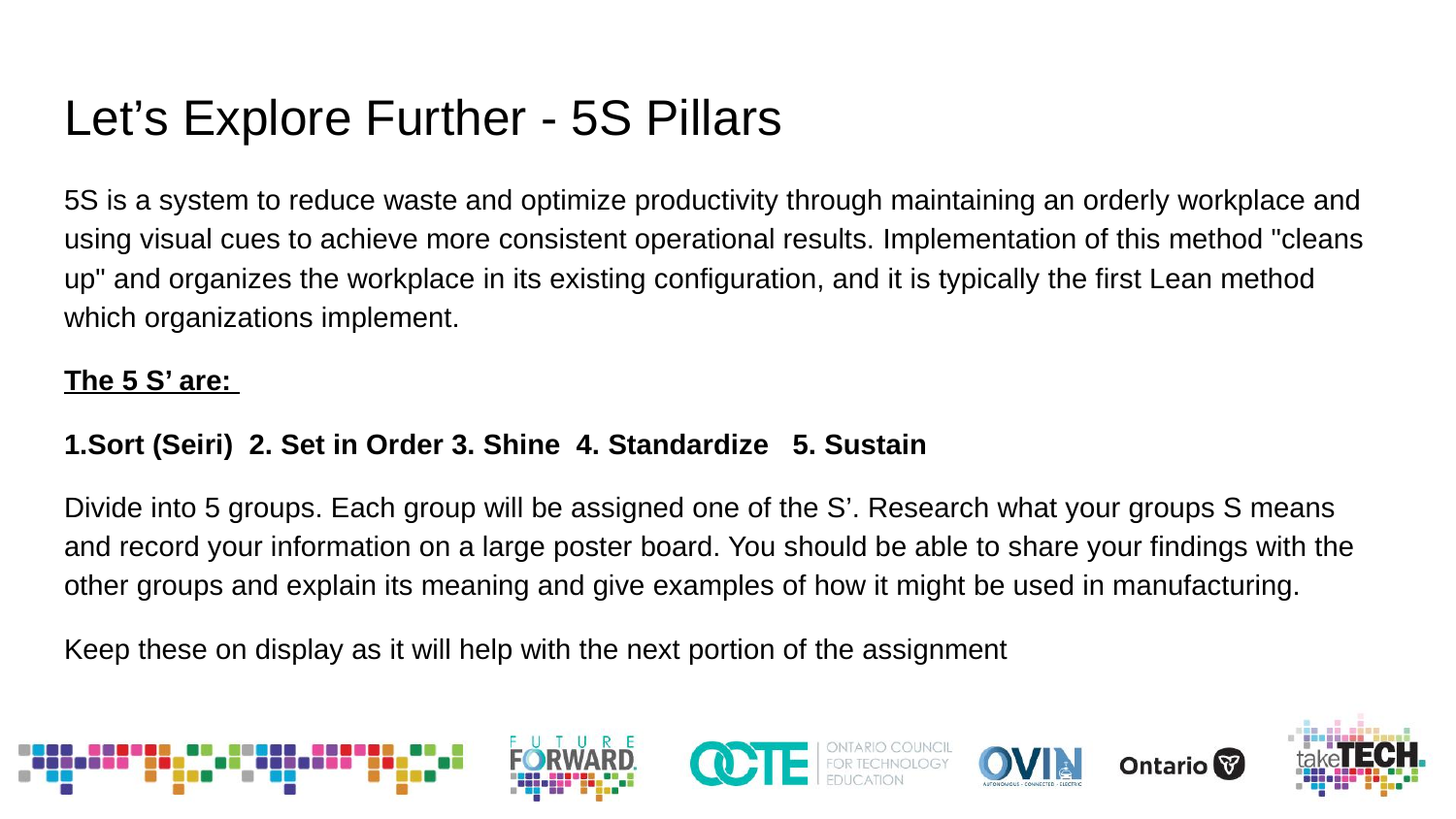

# Let’s Explore Further - 5S Pillars
5S is a system to reduce waste and optimize productivity through maintaining an orderly workplace and using visual cues to achieve more consistent operational results. Implementation of this method "cleans up" and organizes the workplace in its existing configuration, and it is typically the first Lean method which organizations implement.
The 5 S’ are:
1.Sort (Seiri)  2. Set in Order 3. Shine  4. Standardize   5. Sustain
Divide into 5 groups. Each group will be assigned one of the S’. Research what your groups S means and record your information on a large poster board. You should be able to share your findings with the other groups and explain its meaning and give examples of how it might be used in manufacturing.
Keep these on display as it will help with the next portion of the assignment